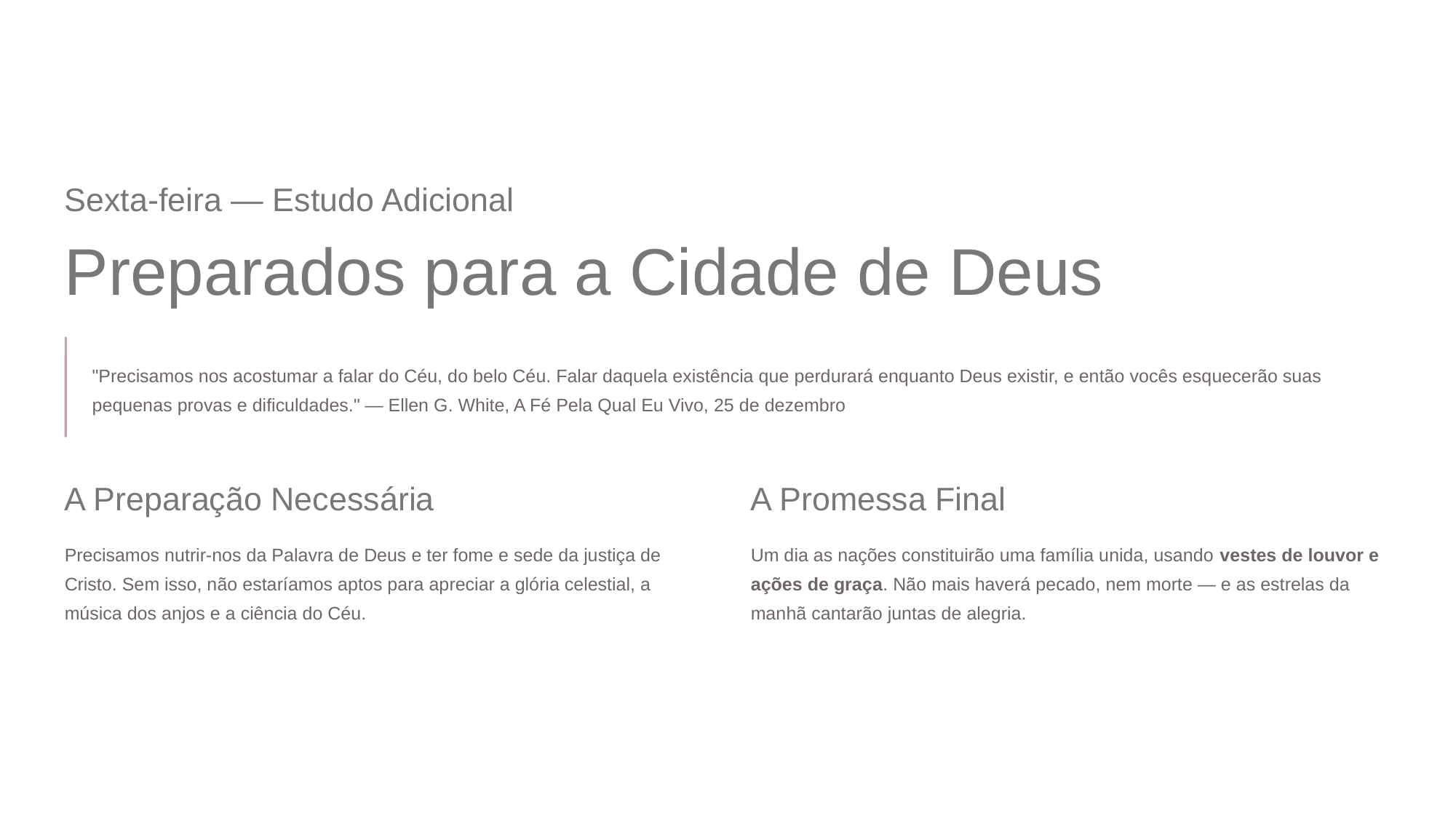

Sexta-feira — Estudo Adicional
Preparados para a Cidade de Deus

"Precisamos nos acostumar a falar do Céu, do belo Céu. Falar daquela existência que perdurará enquanto Deus existir, e então vocês esquecerão suas pequenas provas e dificuldades." — Ellen G. White, A Fé Pela Qual Eu Vivo, 25 de dezembro
A Preparação Necessária
A Promessa Final
Precisamos nutrir-nos da Palavra de Deus e ter fome e sede da justiça de Cristo. Sem isso, não estaríamos aptos para apreciar a glória celestial, a música dos anjos e a ciência do Céu.
Um dia as nações constituirão uma família unida, usando vestes de louvor e ações de graça. Não mais haverá pecado, nem morte — e as estrelas da manhã cantarão juntas de alegria.